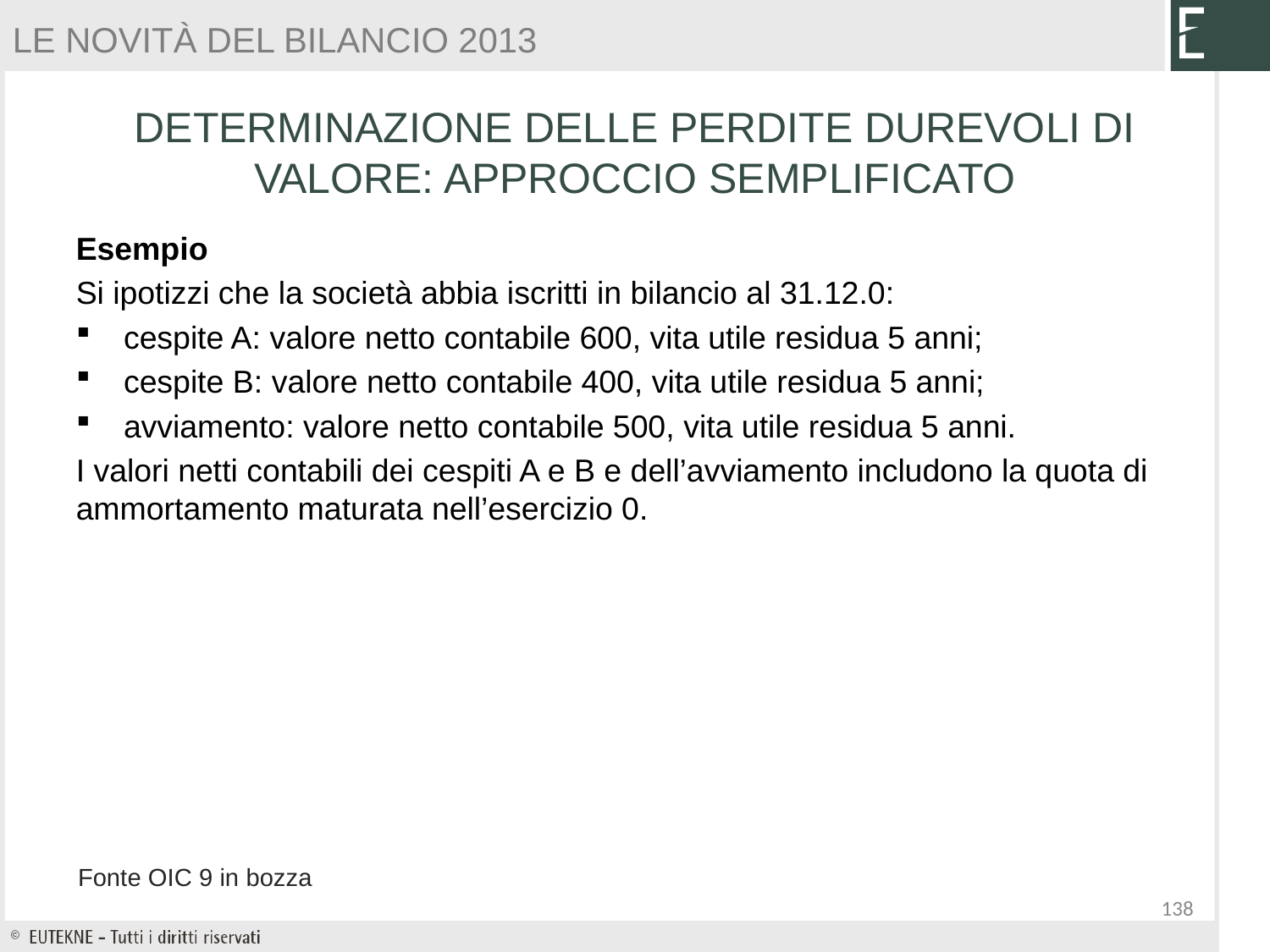

LE NOVITÀ DEL BILANCIO 2013
DETERMINAZIONE DELLE PERDITE DUREVOLI DI VALORE: APPROCCIO SEMPLIFICATO
Esempio
Si ipotizzi che la società abbia iscritti in bilancio al 31.12.0:
cespite A: valore netto contabile 600, vita utile residua 5 anni;
cespite B: valore netto contabile 400, vita utile residua 5 anni;
avviamento: valore netto contabile 500, vita utile residua 5 anni.
I valori netti contabili dei cespiti A e B e dell’avviamento includono la quota di ammortamento maturata nell’esercizio 0.
Fonte OIC 9 in bozza
138